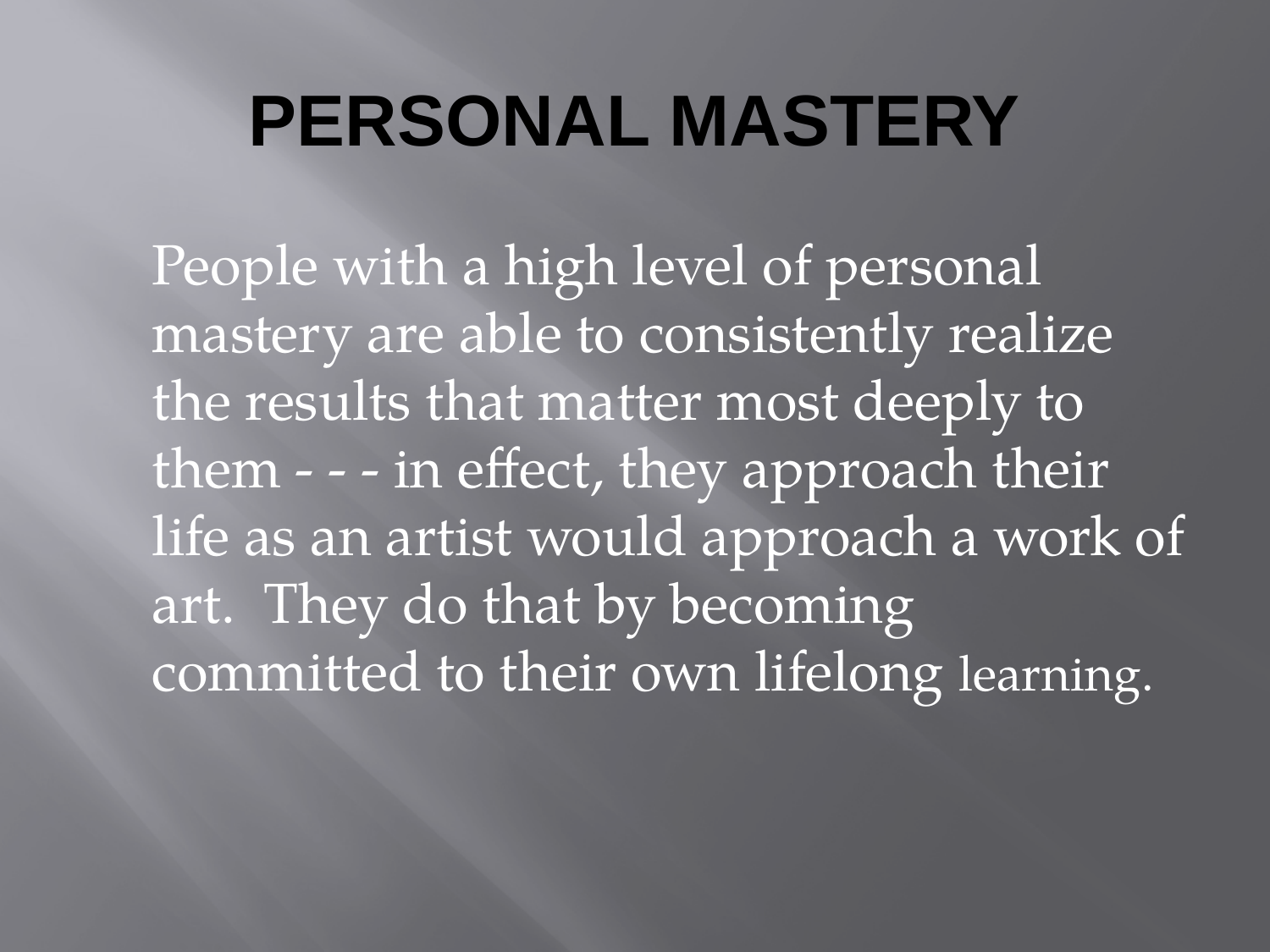

# PERSONAL MASTERY
	People with a high level of personal mastery are able to consistently realize the results that matter most deeply to them - - - in effect, they approach their life as an artist would approach a work of art.  They do that by becoming committed to their own lifelong learning.